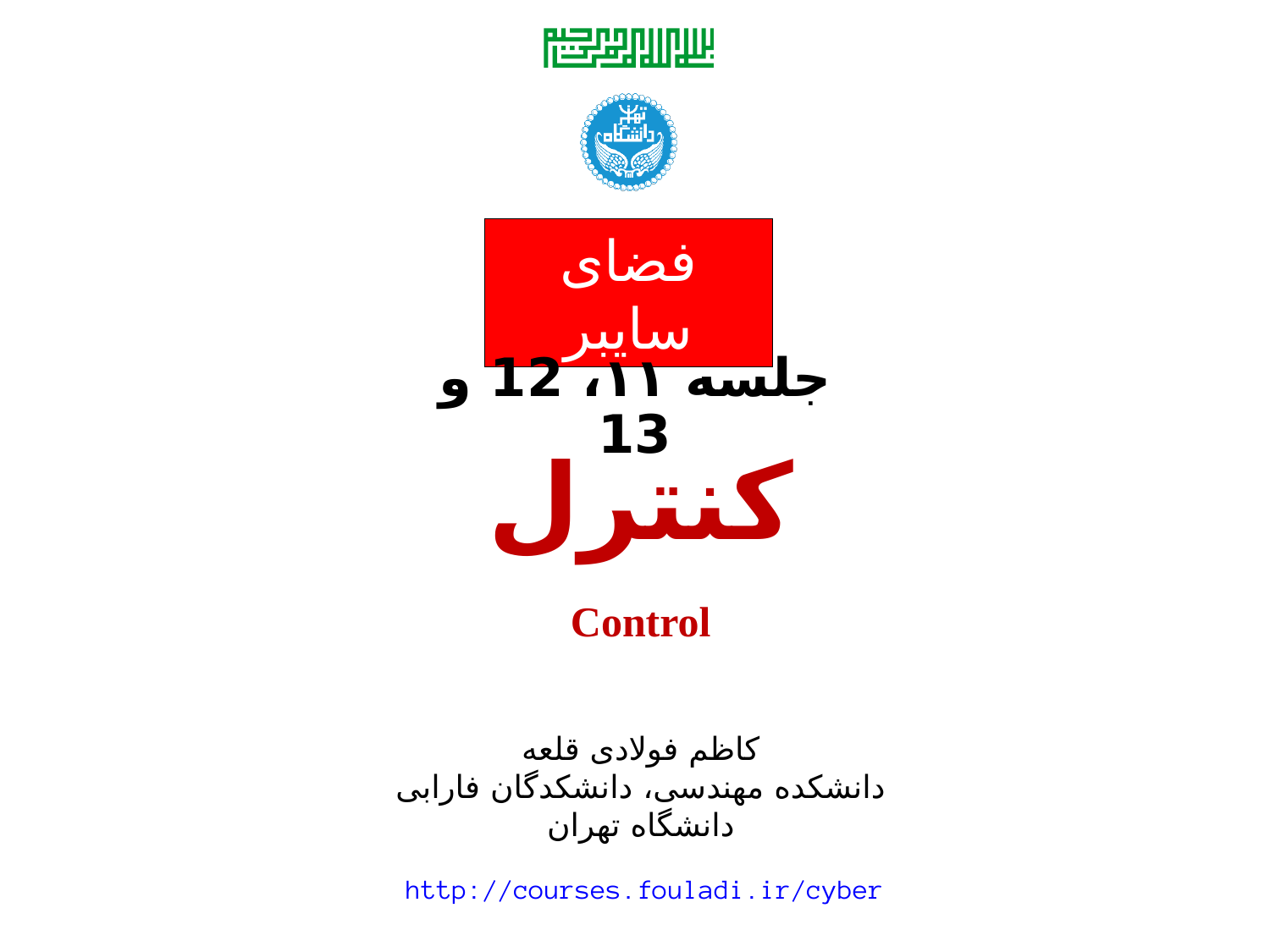

جلسه ۱۱، 12 و 13
# کنترل
Control